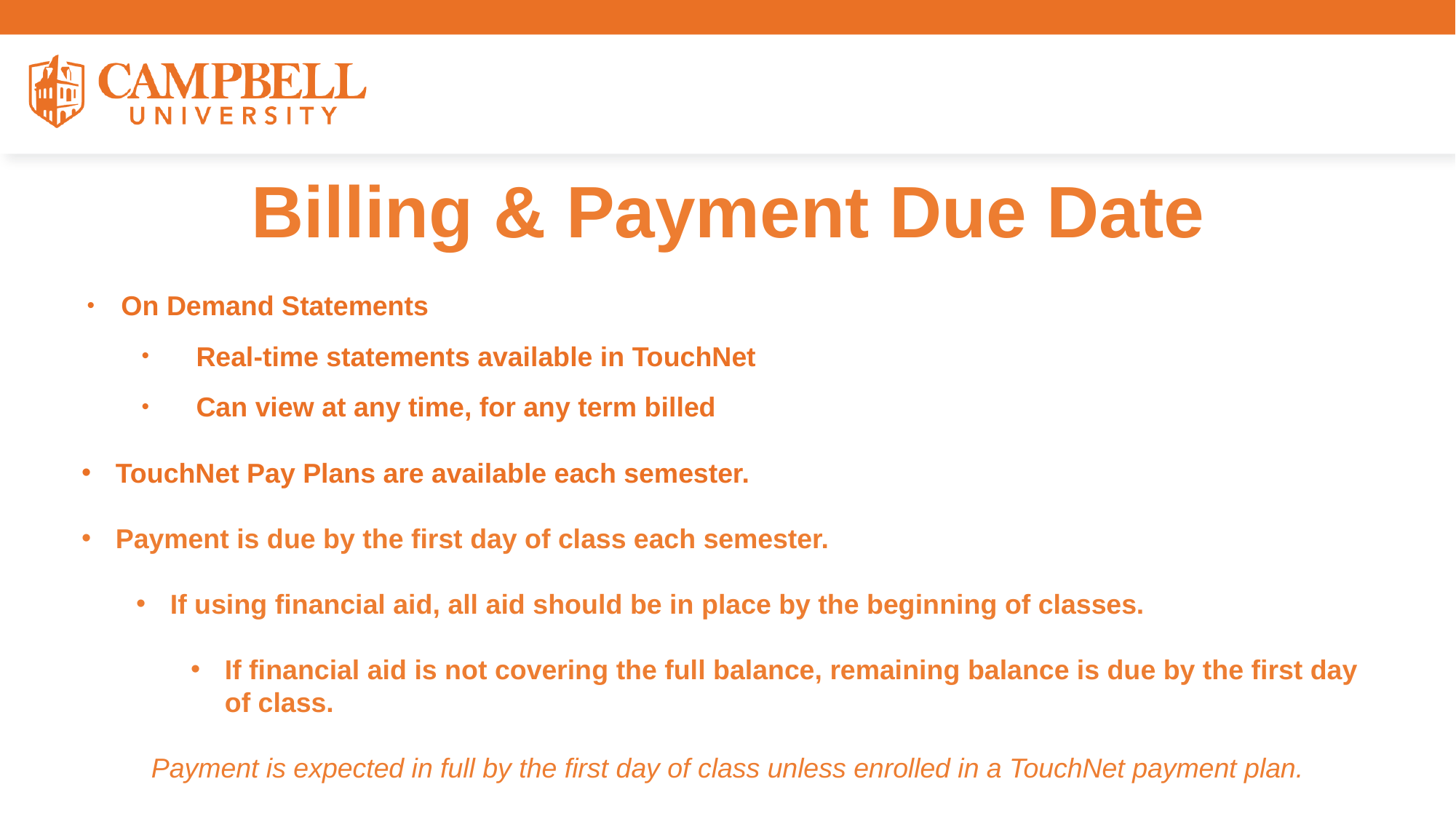

Billing & Payment Due Date
On Demand Statements
Real-time statements available in TouchNet
Can view at any time, for any term billed

TouchNet Pay Plans are available each semester.

Payment is due by the first day of class each semester.

If using financial aid, all aid should be in place by the beginning of classes.

If financial aid is not covering the full balance, remaining balance is due by the first day of class.

Payment is expected in full by the first day of class unless enrolled in a TouchNet payment plan.